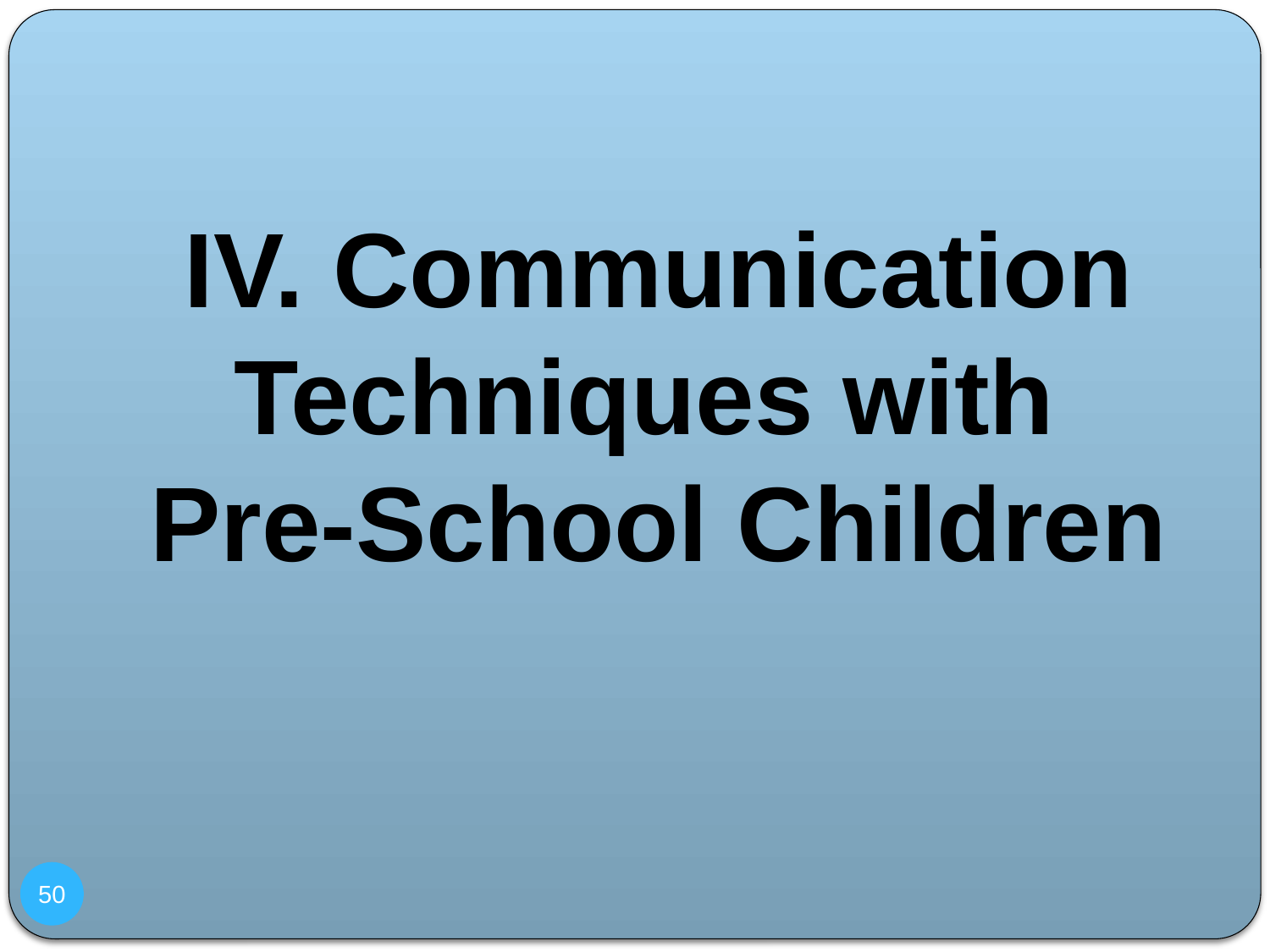

# IV. Communication Techniques with Pre-School Children
50